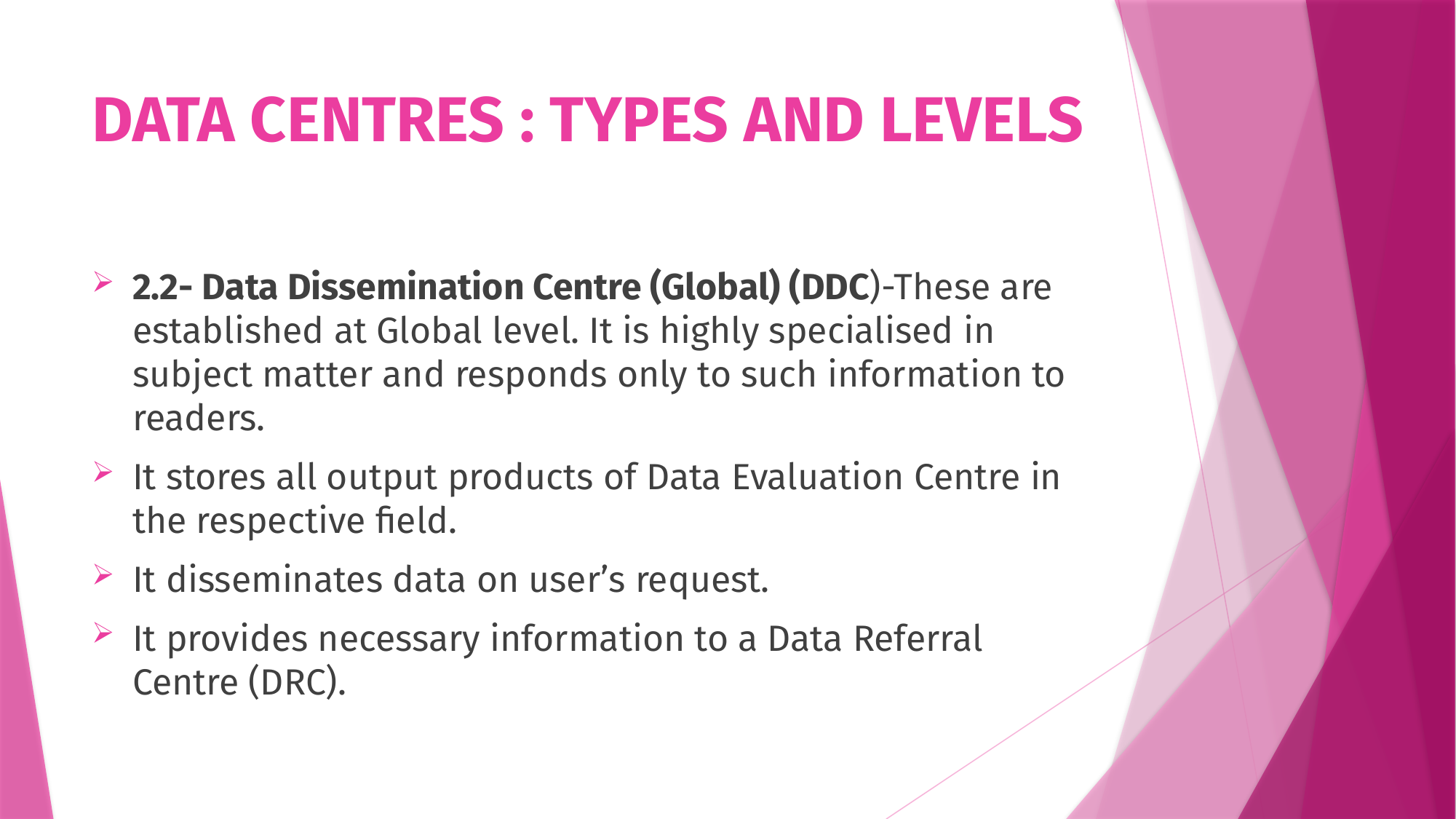

# DATA CENTRES : TYPES AND LEVELS
2.2- Data Dissemination Centre (Global) (DDC)-These are established at Global level. It is highly specialised in subject matter and responds only to such information to readers.
It stores all output products of Data Evaluation Centre in the respective field.
It disseminates data on user’s request.
It provides necessary information to a Data Referral Centre (DRC).